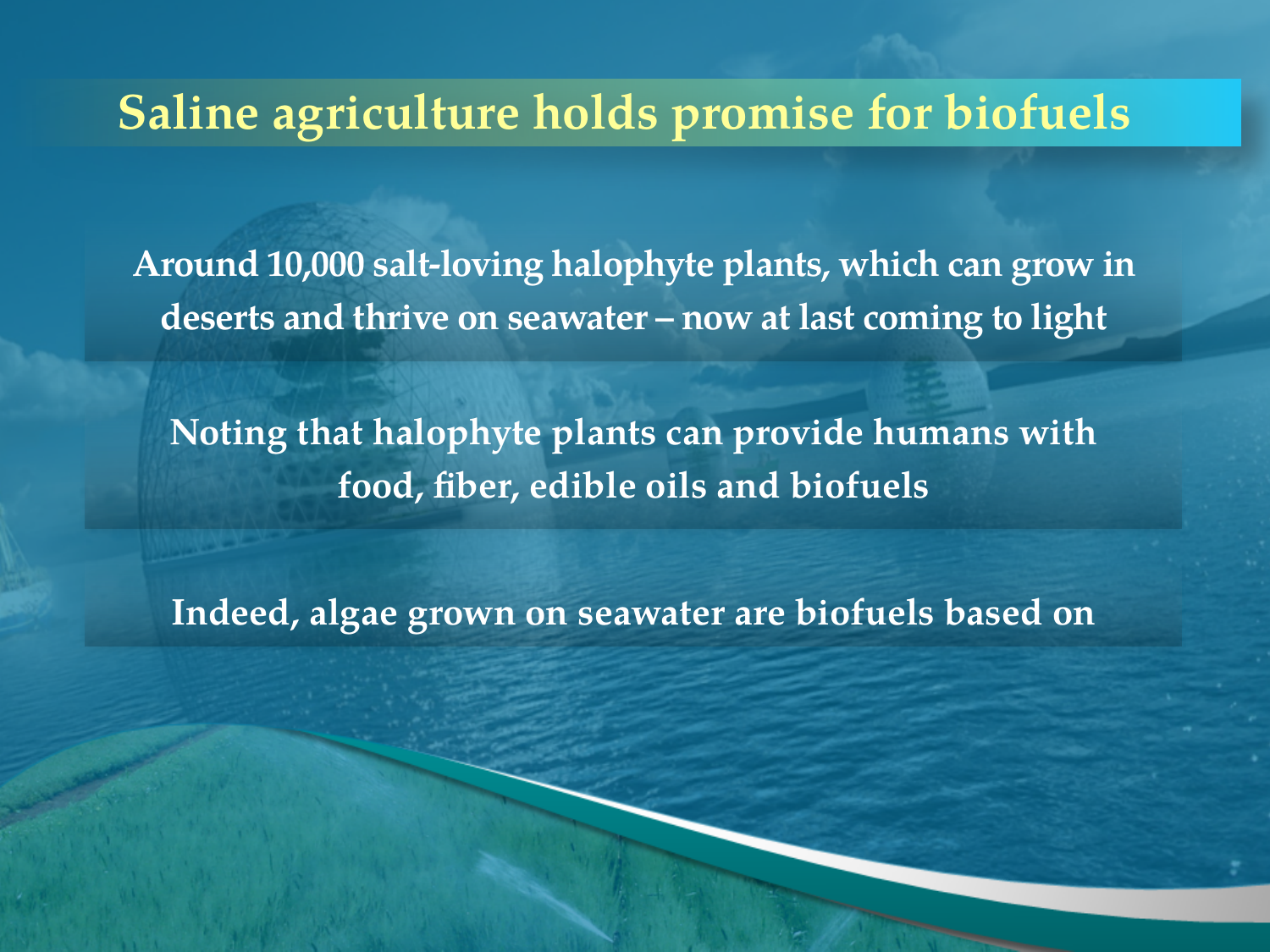

Saline agriculture holds promise for biofuels

Around 10,000 salt-loving halophyte plants, which can grow in deserts and thrive on seawater – now at last coming to light

Noting that halophyte plants can provide humans with food, fiber, edible oils and biofuels

Indeed, algae grown on seawater are biofuels based on